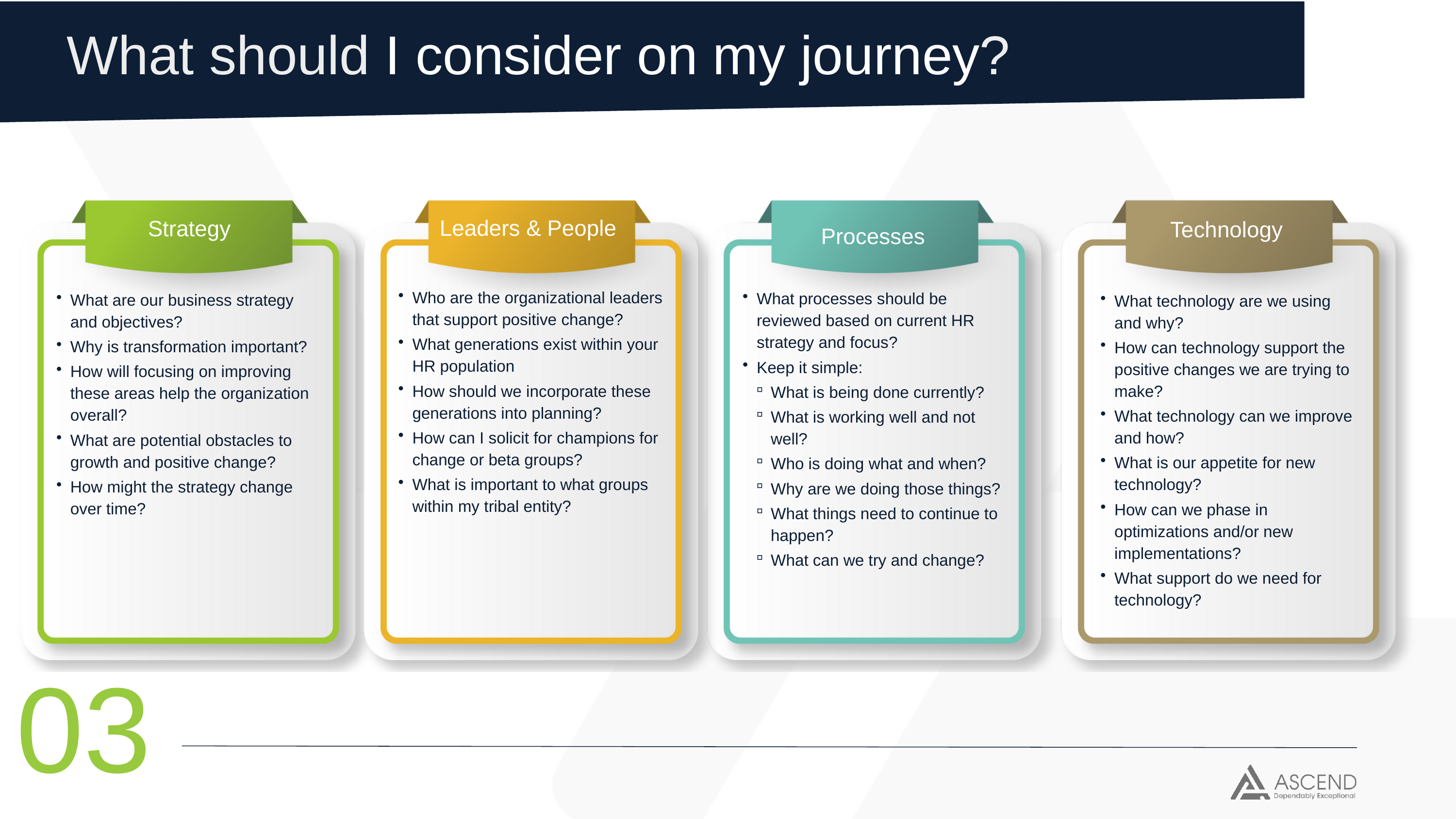

What should I consider on my journey?

Strategy
What are our business strategy and objectives?
Why is transformation important?
How will focusing on improving these areas help the organization overall?
What are potential obstacles to growth and positive change?
How might the strategy change over time?

Leaders & People
Who are the organizational leaders that support positive change?
What generations exist within your HR population
How should we incorporate these generations into planning?
How can I solicit for champions for change or beta groups?
What is important to what groups within my tribal entity?

Processes
What processes should be reviewed based on current HR strategy and focus?
Keep it simple:
What is being done currently?
What is working well and not well?
Who is doing what and when?
Why are we doing those things?
What things need to continue to happen?
What can we try and change?

Technology
What technology are we using and why?
How can technology support the positive changes we are trying to make?
What technology can we improve and how?
What is our appetite for new technology?
How can we phase in optimizations and/or new implementations?
What support do we need for technology?
03